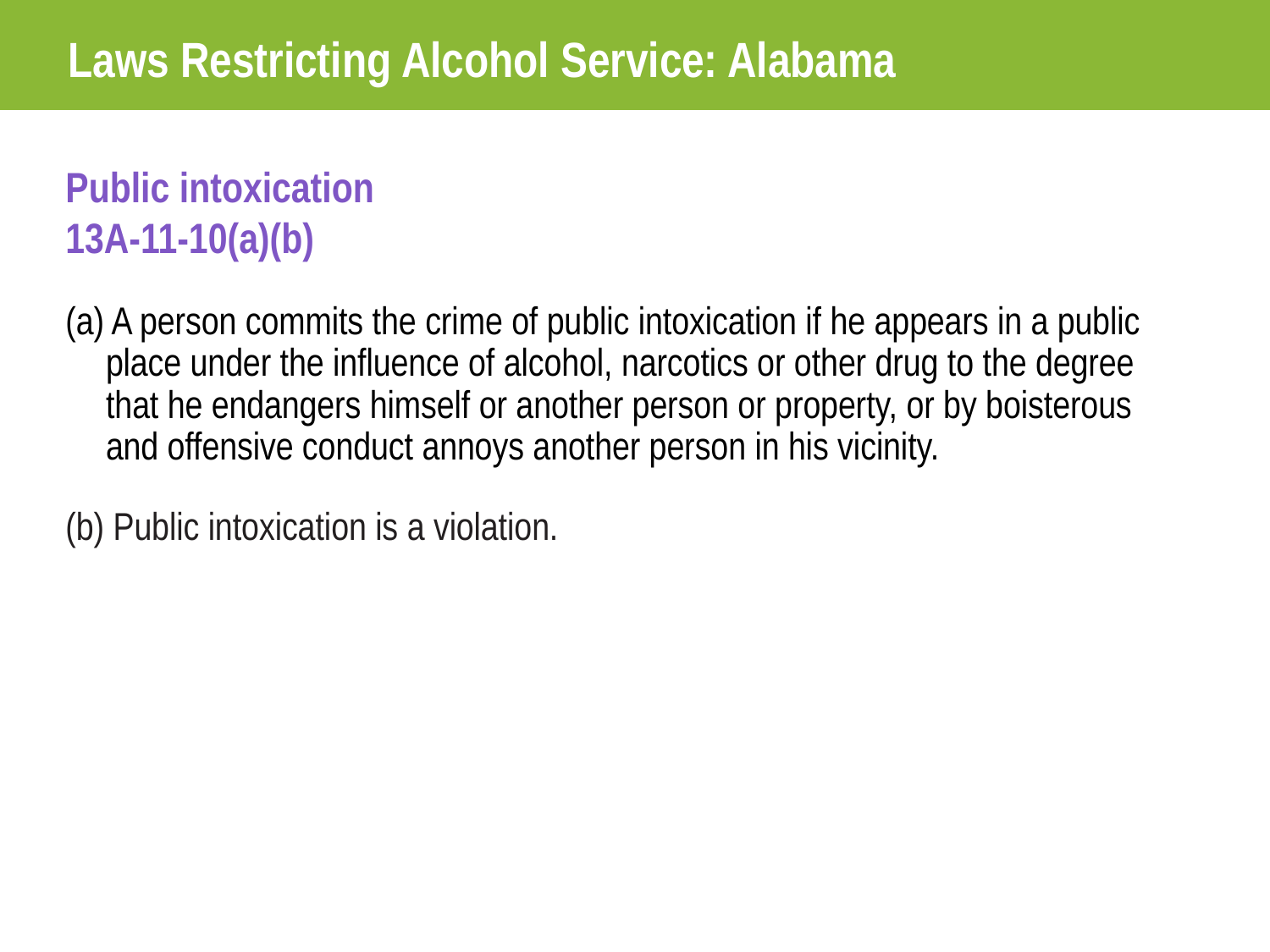

Laws Restricting Alcohol Service: Alabama
Public intoxication
13A-11-10(a)(b)
(a) A person commits the crime of public intoxication if he appears in a public place under the influence of alcohol, narcotics or other drug to the degree that he endangers himself or another person or property, or by boisterous and offensive conduct annoys another person in his vicinity.
(b) Public intoxication is a violation.